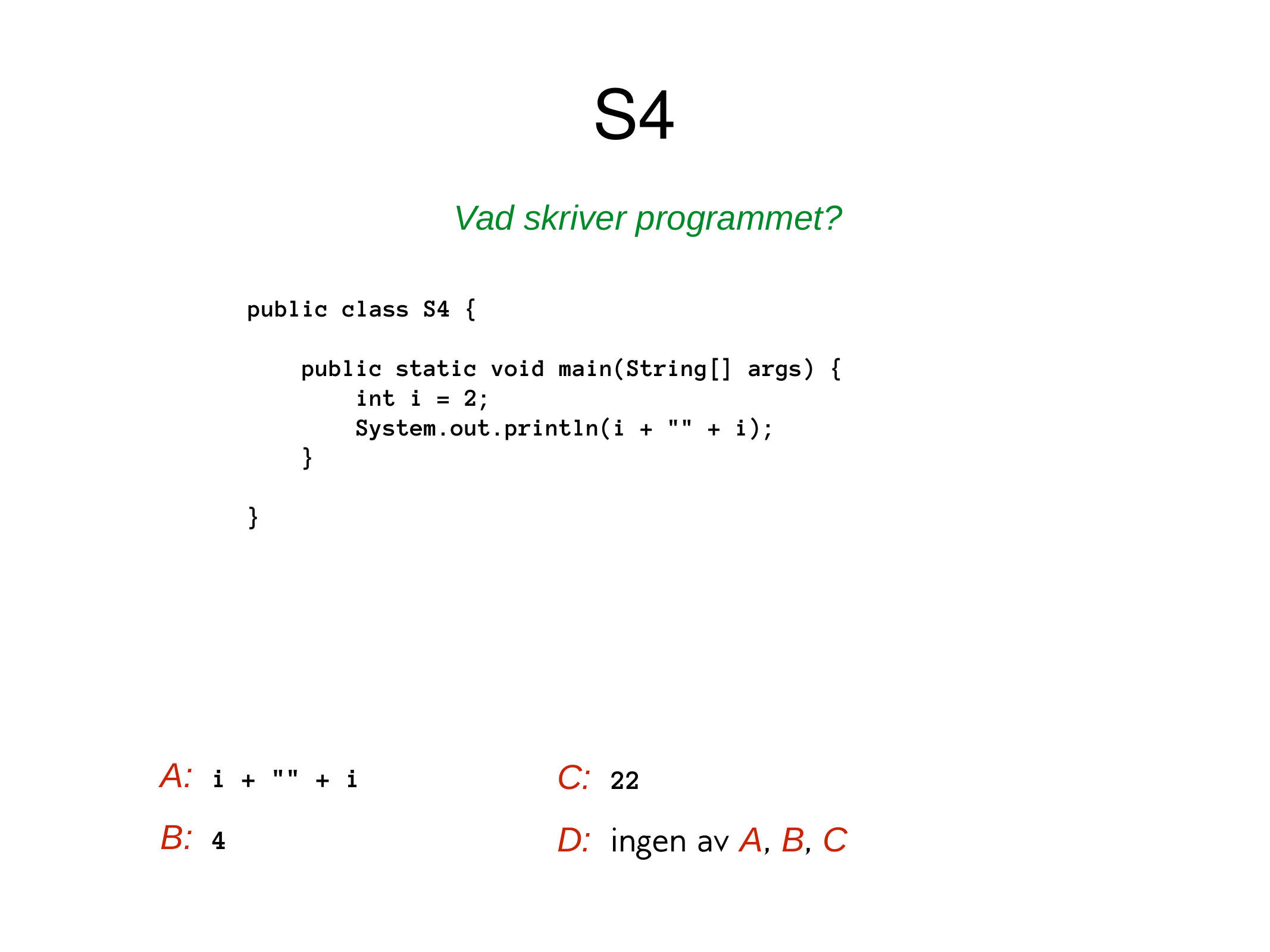

S4
      Vad skriver programmet?
public class S4 {

    public static void main(String[] args) {
        int i = 2;
        System.out.println(i + "" + i);
    }

}
A:  i + "" + i
C:  22
D:  ingen av A, B, C
B:  4